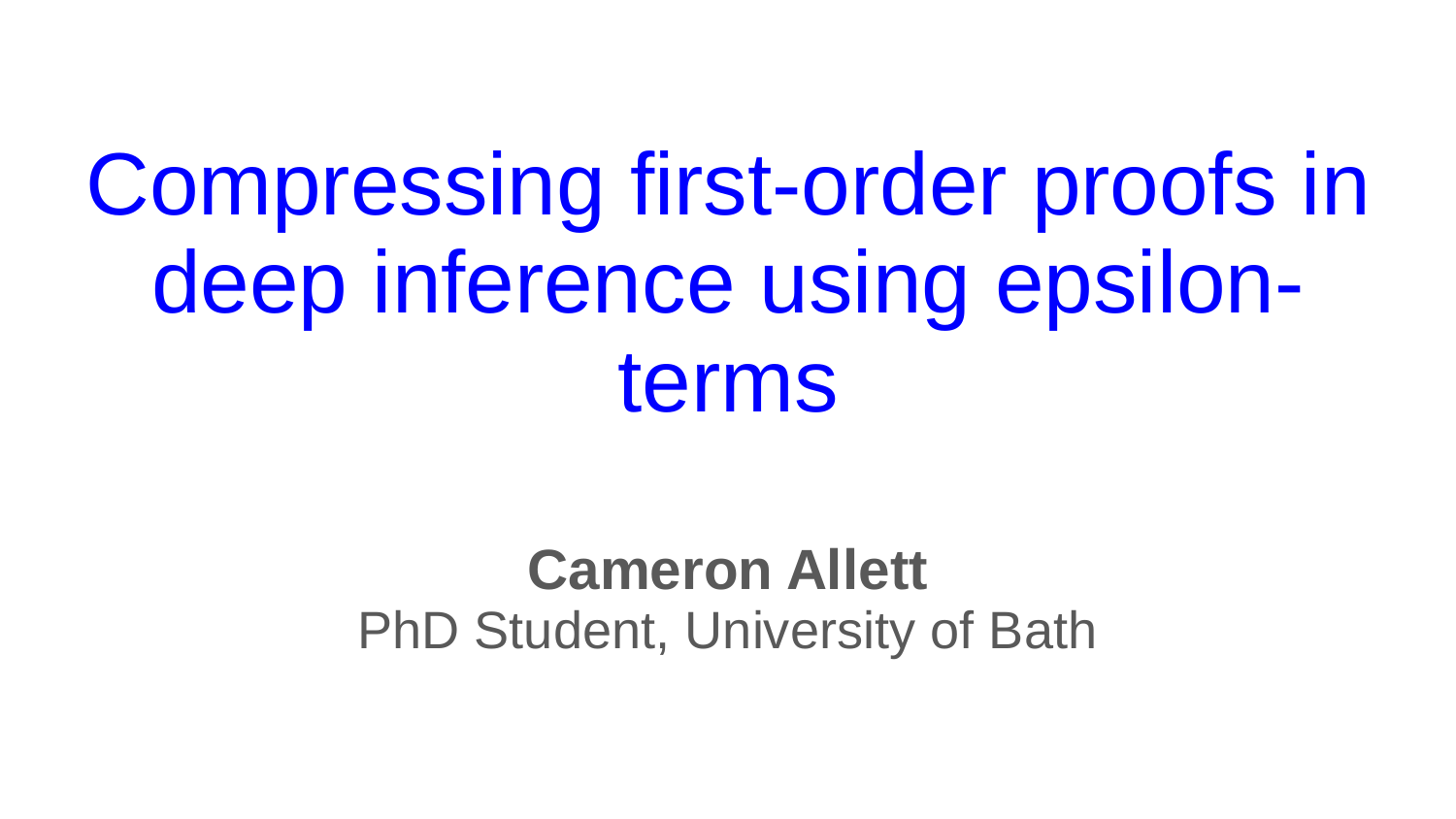

# Compressing first-order proofs in deep inference using epsilon-terms
Cameron Allett
PhD Student, University of Bath